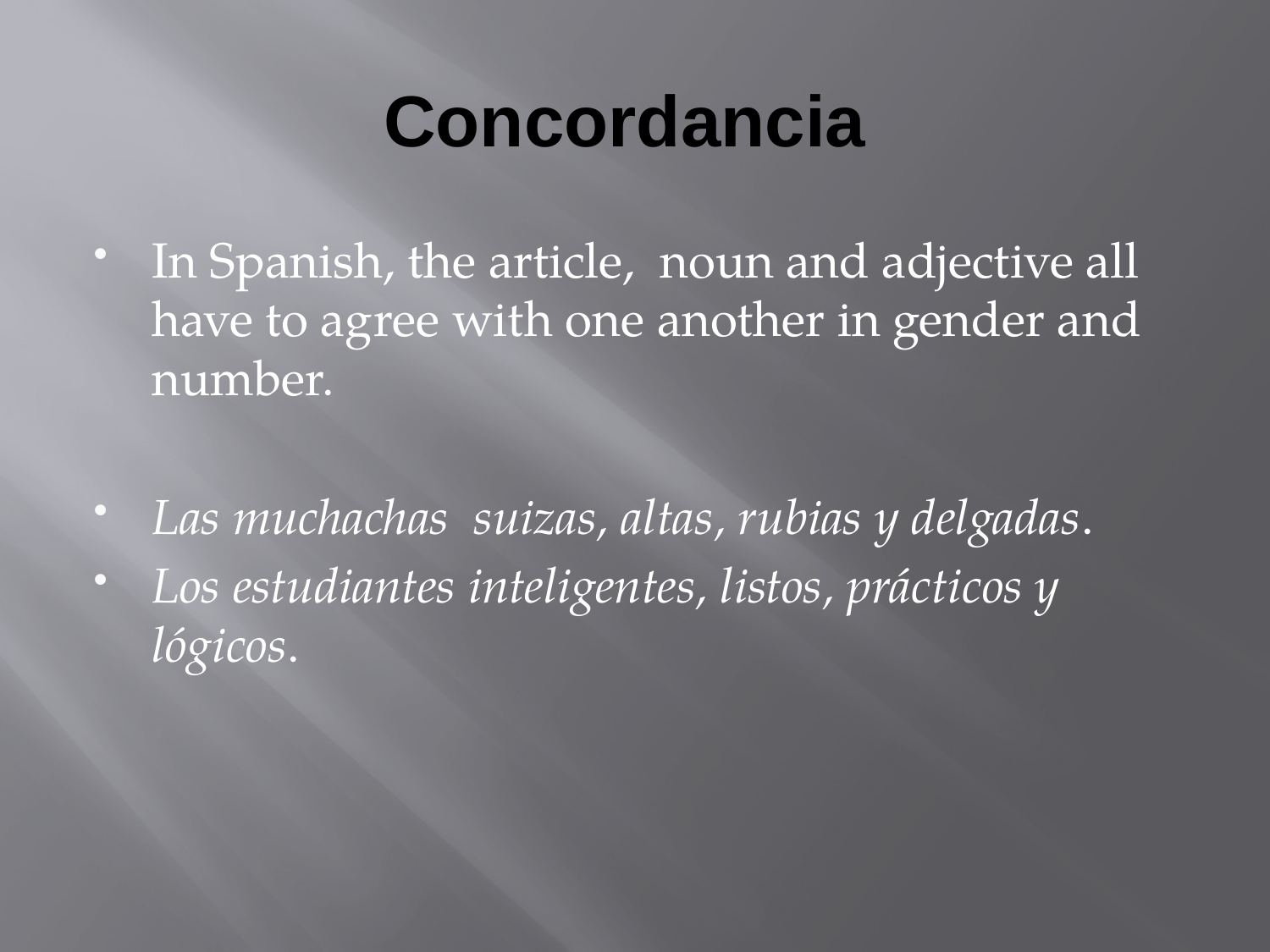

# Concordancia
In Spanish, the article,  noun and adjective all have to agree with one another in gender and number.

Las muchachas  suizas, altas, rubias y delgadas.
Los estudiantes inteligentes, listos, prácticos y lógicos.